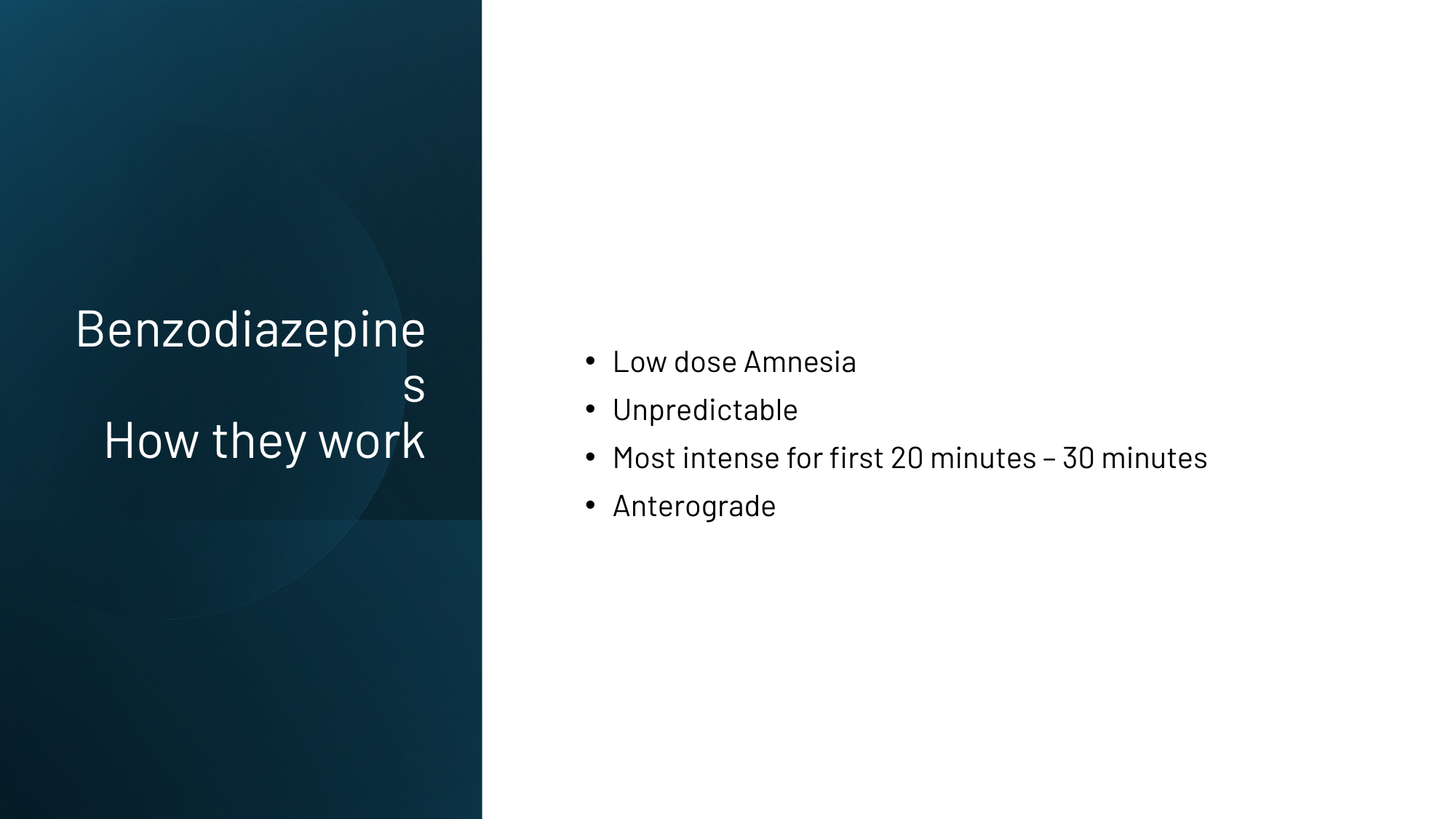

# Benzodiazepines How they work

Low dose Amnesia
Unpredictable
Most intense for first 20 minutes – 30 minutes
Anterograde